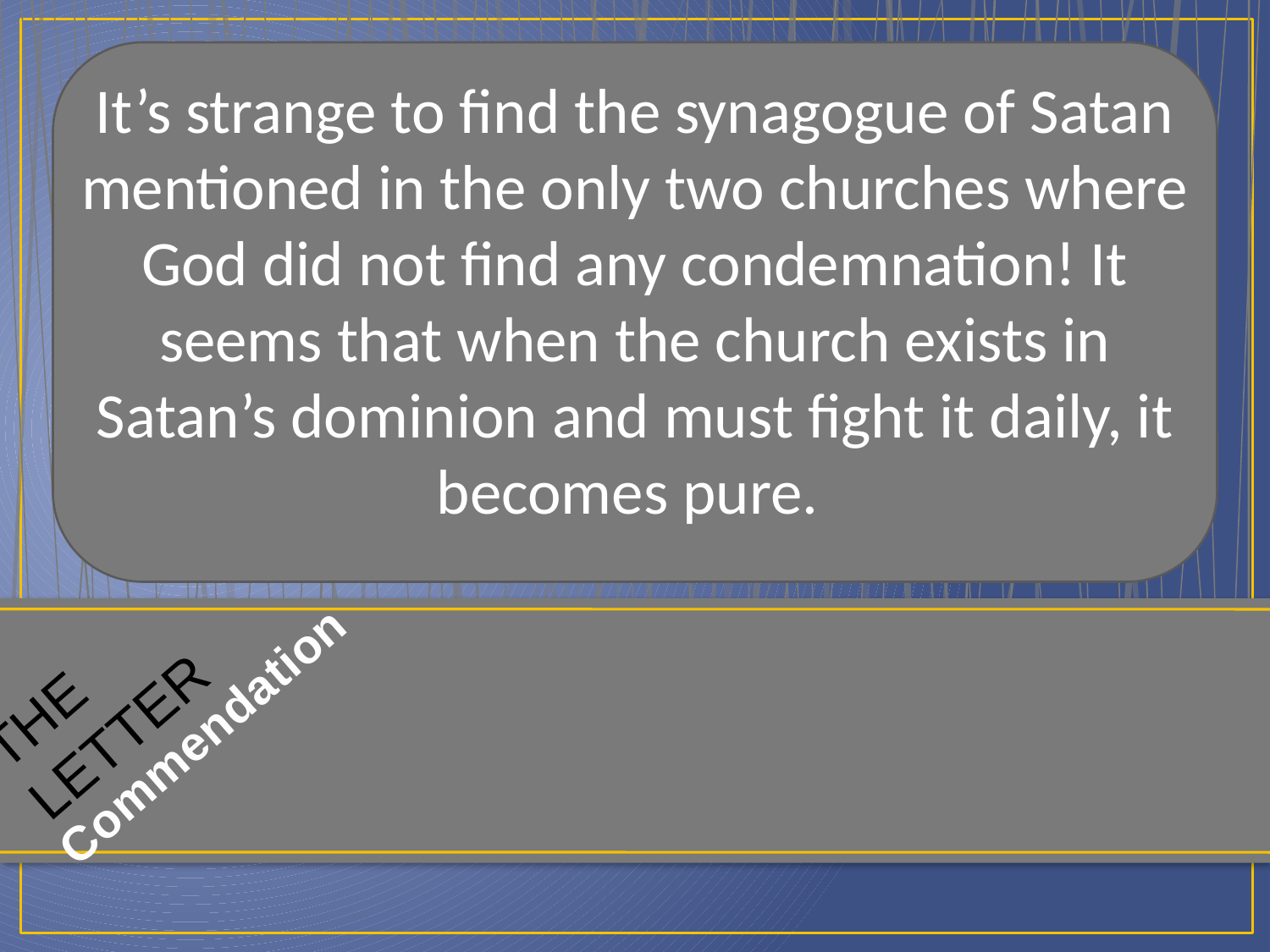

Indeed I will make those of the synagogue of Satan, who say they are Jews and are not, but lie—indeed I will make them come and worship before your feet, and to know that I have loved you. –

It’s strange to find the synagogue of Satan mentioned in the only two churches where God did not find any condemnation! It seems that when the church exists in Satan’s dominion and must fight it daily, it becomes pure.
# Commendation
The Letter